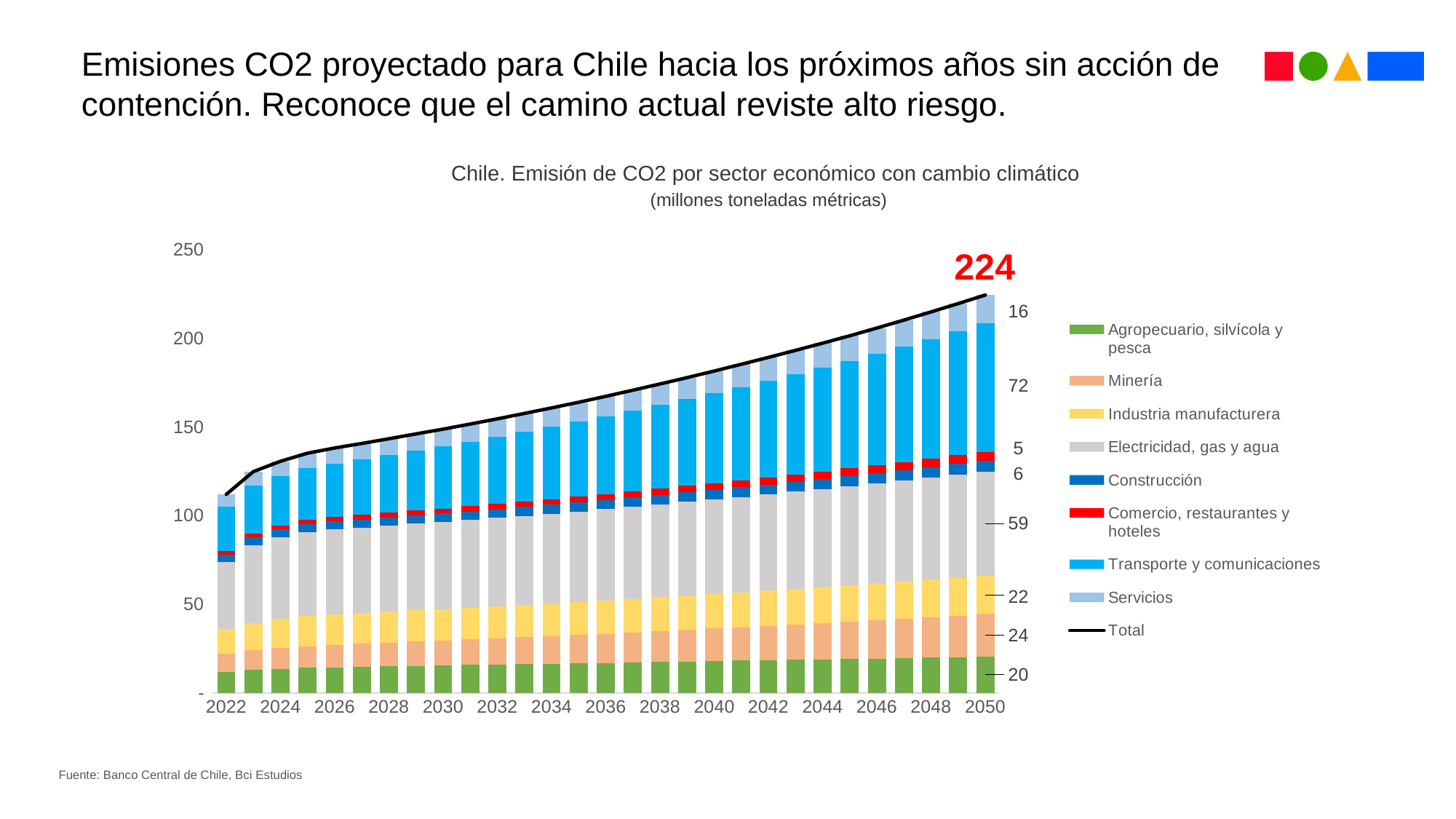

Emisiones CO2 proyectado para Chile hacia los próximos años sin acción de contención. Reconoce que el camino actual reviste alto riesgo.
Chile. Emisión de CO2 por sector económico con cambio climático
 (millones toneladas métricas)

### Chart

| Category | Agropecuario, silvícola y pesca | Minería | Industria manufacturera | Electricidad, gas y agua | Construcción | Comercio, restaurantes y hoteles | Transporte y comunicaciones | Servicios | Total |
|---|---|---|---|---|---|---|---|---|---|
| 2022 | 12.0 | 10.0 | 14.0 | 38.0 | 4.0 | 2.0 | 25.0 | 7.0 | 112.0 |
|  | 12.99376595236419 | 11.037571291558791 | 15.499382664938471 | 43.87195212372914 | 4.259126167214434 | 2.134463001308971 | 27.255166337934124 | 7.806611854618202 | 124.85803939366633 |
| 2024 | 13.674083746289384 | 11.798346518147456 | 16.388056317121595 | 45.9359543581361 | 4.335385172890983 | 2.2419450599842374 | 28.03492306693806 | 8.27773972421788 | 130.68643396372568 |
|  | 14.159234760752579 | 12.241237128832125 | 17.00323711886028 | 47.46882654810729 | 4.42146897904465 | 2.355252370935282 | 29.085919429466895 | 8.502651091868497 | 135.2378274278676 |
| 2026 | 14.485737090480493 | 12.616075892929647 | 17.194052782399503 | 47.88967311339233 | 4.508478555262919 | 2.4425990165331615 | 30.3300055926665 | 8.723756728952884 | 138.19037877261744 |
|  | 14.791459560852363 | 12.9456207958138 | 17.313458629442845 | 48.13677970434242 | 4.605424310415764 | 2.5279895751651473 | 31.42747394739543 | 8.978246427073518 | 140.7264529505013 |
| 2028 | 15.026430070270441 | 13.296194108482645 | 17.480583277079266 | 48.47982764574616 | 4.652678830568292 | 2.621781832224136 | 32.636367917199 | 9.195890665630083 | 143.38975434720004 |
|  | 15.269062480846282 | 13.65585941162395 | 17.641364602755093 | 48.83601605786025 | 4.706918750248324 | 2.715463479405903 | 33.884596600933065 | 9.426046757064574 | 146.13532814073744 |
| 2030 | 15.49914523092718 | 14.005565853962638 | 17.773997888336734 | 49.13254797515046 | 4.7550832498725475 | 2.807617263076742 | 35.14313955394444 | 9.682572287254612 | 148.79966930252533 |
|  | 15.749160782158427 | 14.379842762213395 | 17.928848365618418 | 49.47827655485678 | 4.824076760583036 | 2.903373110999992 | 36.48871369165607 | 9.935128912257898 | 151.68742094034403 |
| 2032 | 15.97415061284417 | 14.771558582837919 | 18.08778531240268 | 49.86233195225358 | 4.886686964917209 | 2.9977015506861733 | 37.850809960193594 | 10.194365899506973 | 154.6253908356423 |
|  | 16.203457099554402 | 15.175201399394064 | 18.254631690073904 | 50.263143251666 | 4.9453818194922174 | 3.0959330314839324 | 39.27203710532605 | 10.454683937875199 | 157.66446933486577 |
| 2034 | 16.43552180983976 | 15.58813376116192 | 18.420366439927832 | 50.664709823298956 | 5.006028858542892 | 3.196086351901035 | 40.74043555033505 | 10.724738379047523 | 160.77602097405497 |
|  | 16.67126052997456 | 16.011593774703407 | 18.587764646580727 | 51.0716886662396 | 5.068159761299396 | 3.2986363887443177 | 42.257509485101664 | 11.003658873220221 | 163.97027212586391 |
| 2036 | 16.919923507029623 | 16.454390203573208 | 18.770011851084217 | 51.51947846314225 | 5.134586888277115 | 3.404484692742781 | 43.83125284098447 | 11.286867703016275 | 167.32099614984995 |
|  | 17.17239147439535 | 16.909364581625155 | 18.95504640021005 | 51.97444833320081 | 5.200602416940583 | 3.513639982031635 | 45.455122184416055 | 11.577171236816357 | 170.757786609636 |
| 2038 | 17.42650468851247 | 17.374891180235227 | 19.13981346502102 | 52.427335555735446 | 5.266395006810197 | 3.6260305045406156 | 47.137167293072274 | 11.874722840212499 | 174.27286053413974 |
|  | 17.68373497105224 | 17.852205721588835 | 19.325443349720228 | 52.882532022593516 | 5.3331509212195805 | 3.7414891147074396 | 48.87681780536012 | 12.1806233286325 | 177.87599723487446 |
| 2040 | 17.944717929321655 | 18.34227027293199 | 19.51312132774887 | 53.342692301132224 | 5.400810238589296 | 3.8602660294876854 | 50.676260366280125 | 12.494483543935765 | 181.5746220094276 |
|  | 18.211785177830542 | 18.84745027216554 | 19.706037113208072 | 53.81687924995963 | 5.469794736523586 | 3.9825482110999544 | 52.537641951796346 | 12.815781242554545 | 185.3879179551382 |
| 2042 | 18.46157382341072 | 19.36783223728392 | 19.89786740884023 | 54.29981595260006 | 5.537445105298688 | 4.102637063419126 | 54.46190070694894 | 13.145024198132338 | 189.27409649593403 |
|  | 18.700372002052763 | 19.902977141745623 | 20.089416551865625 | 54.78918722219462 | 5.6041743905921475 | 4.2208515552838755 | 56.452080559034044 | 13.482587162896657 | 193.24164658566536 |
| 2044 | 18.932255879533738 | 20.45325089778942 | 20.281729439907174 | 55.28559081623988 | 5.67036945902371 | 4.337481881494048 | 58.509925553028935 | 13.828802163370257 | 197.29940609038715 |
|  | 19.162847446055686 | 21.021379342985963 | 20.4791242430388 | 55.79969400097503 | 5.736972612861935 | 4.452976814877178 | 60.637378193322974 | 14.183413859310606 | 201.47378651342817 |
| 2046 | 19.403924788974642 | 21.615366109282242 | 20.69362977295983 | 56.364208077642935 | 5.8066570172693215 | 4.568258748925573 | 62.83575835091496 | 14.545431445771413 | 205.83323431174094 |
|  | 19.64635746368282 | 22.228087939702814 | 20.91332915707444 | 56.944979200630634 | 5.877076621422162 | 4.683037153944888 | 65.10823692089657 | 14.916380101458305 | 210.31748455881265 |
| 2048 | 19.888081244399693 | 22.857867744017806 | 21.135071366780597 | 57.53278632277054 | 5.9476506329731365 | 4.797287492729438 | 67.45756463524962 | 15.296856577777696 | 214.91316601669854 |
|  | 20.129286618502874 | 23.50484487527815 | 21.3585332891941 | 58.126447614779835 | 6.0183613257154 | 4.911112050092641 | 69.88614515916699 | 15.687170237527289 | 219.62190117025725 |
| 2050 | 20.372379046452007 | 24.17096477405651 | 21.586014831864514 | 58.7321277554948 | 6.089769318630389 | 5.024817995606286 | 72.39631974102352 | 16.08733877352448 | 224.45973223665254 |
Fuente: Banco Central de Chile, Bci Estudios